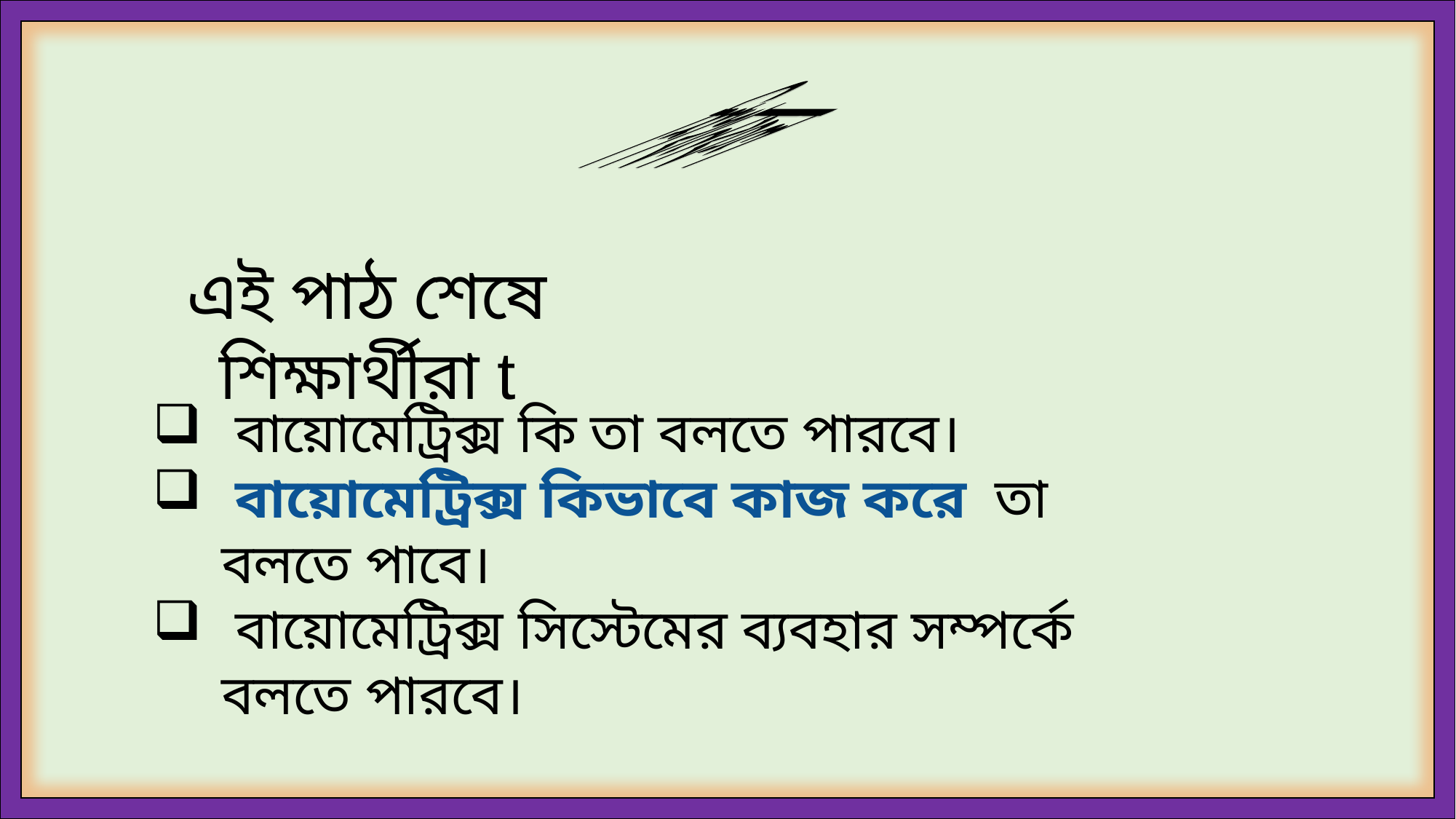

শিখনফল
এই পাঠ শেষে শিক্ষার্থীরা t
 বায়োমেট্রিক্স কি তা বলতে পারবে।
 বায়োমেট্রিক্স কিভাবে কাজ করে  তা বলতে পাবে।
 বায়োমেট্রিক্স সিস্টেমের ব্যবহার সম্পর্কে বলতে পারবে।